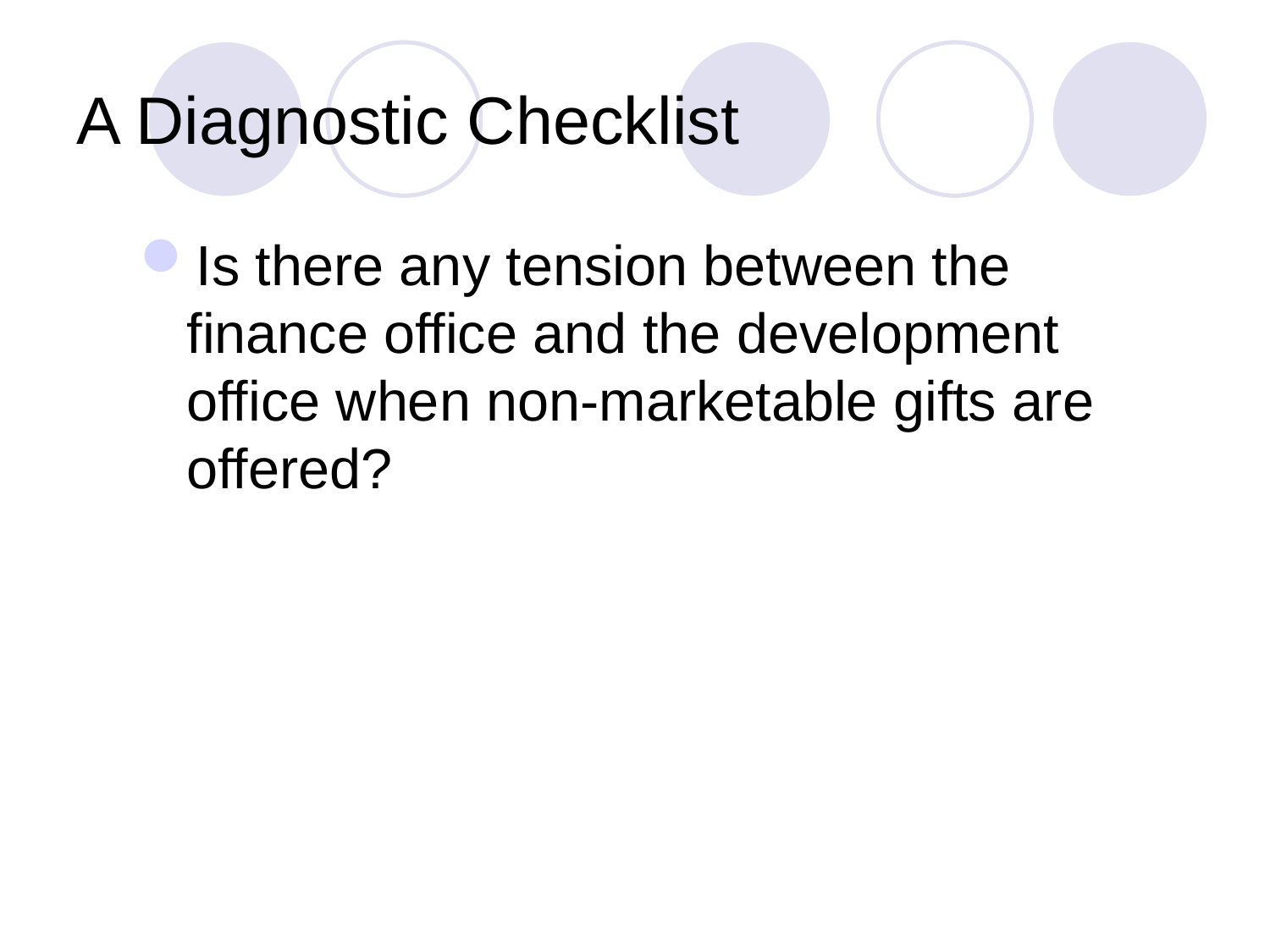

# A Diagnostic Checklist

Is there any tension between the finance office and the development office when non-marketable gifts are offered?